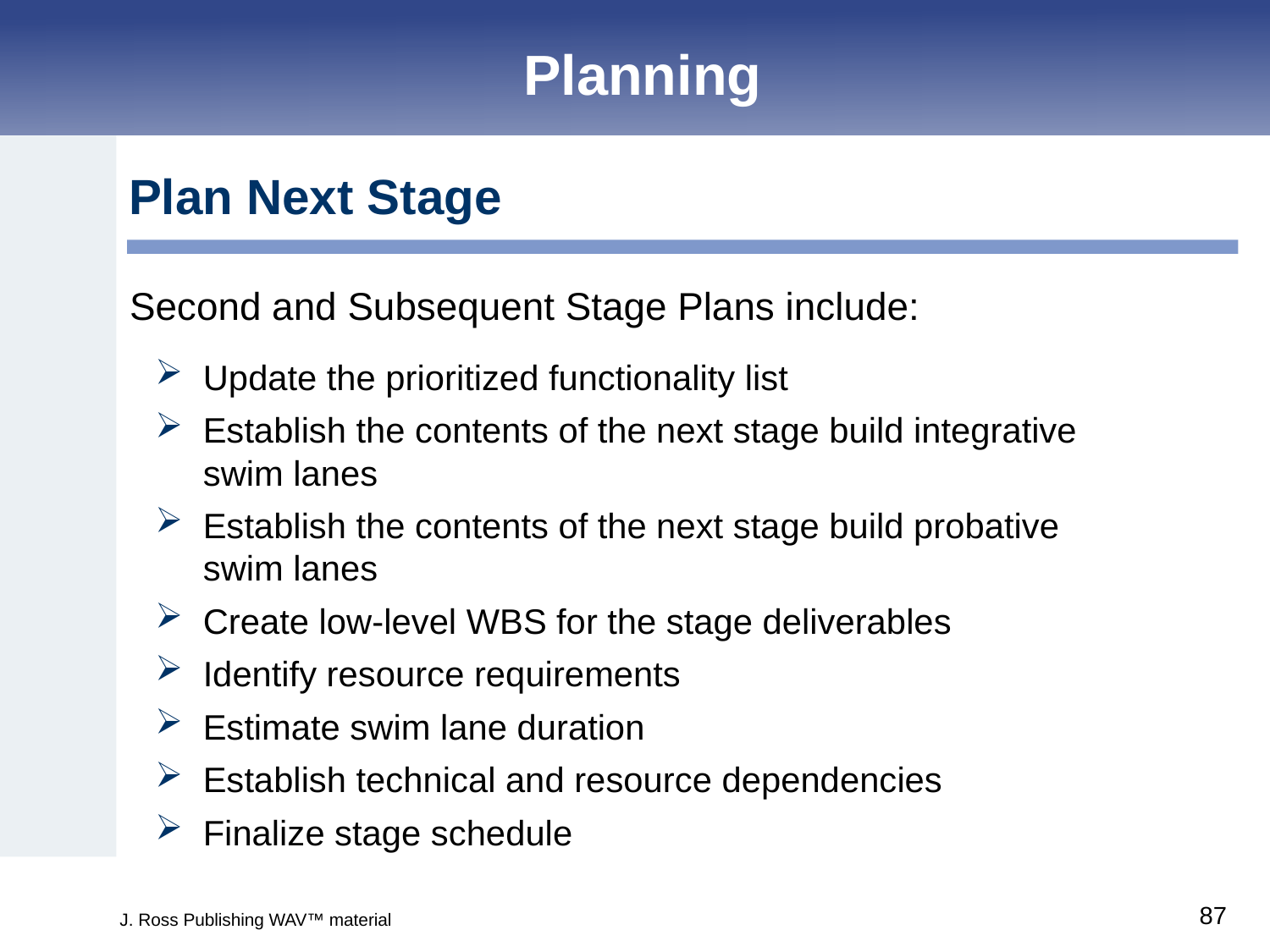

Planning

Plan Next Stage
Second and Subsequent Stage Plans include:
Update the prioritized functionality list
Establish the contents of the next stage build integrative swim lanes
Establish the contents of the next stage build probative swim lanes
Create low-level WBS for the stage deliverables
Identify resource requirements
Estimate swim lane duration
Establish technical and resource dependencies
Finalize stage schedule
J. Ross Publishing WAV™ material
87